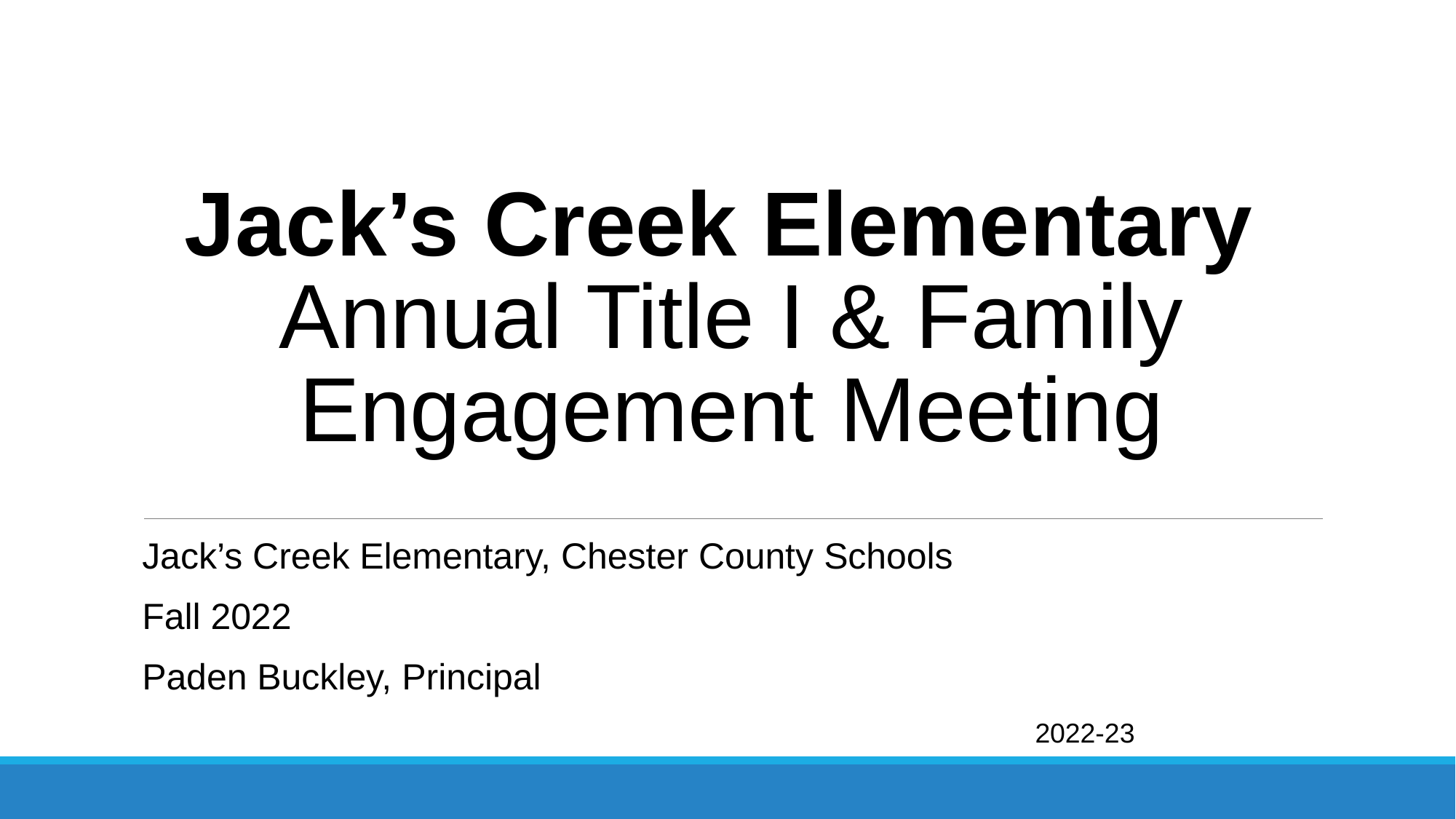

# Jack’s Creek Elementary Annual Title I & Family Engagement Meeting
Jack’s Creek Elementary, Chester County Schools
Fall 2022
Paden Buckley, Principal
2022-23